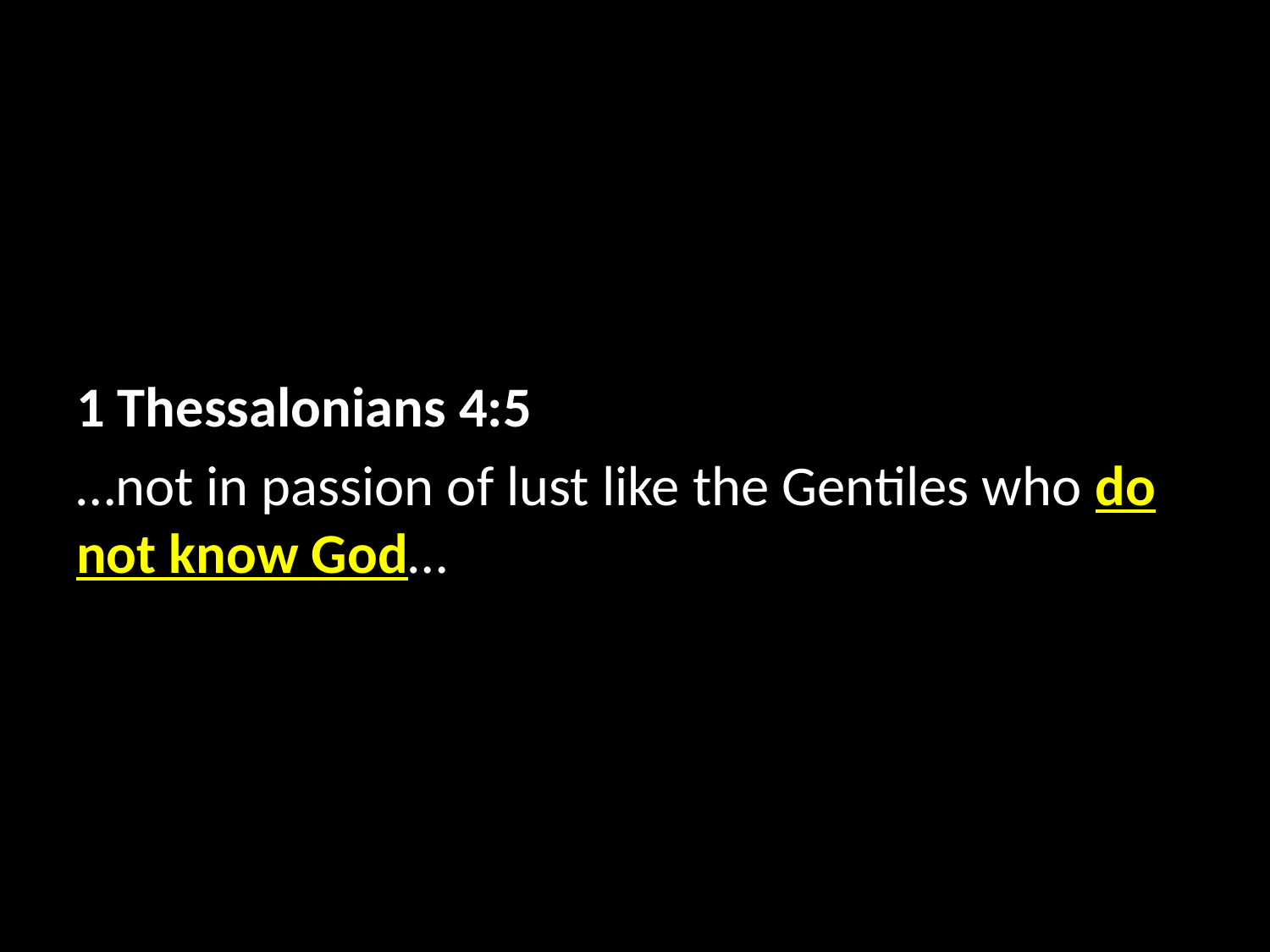

1 Thessalonians 4:5
…not in passion of lust like the Gentiles who do not know God…